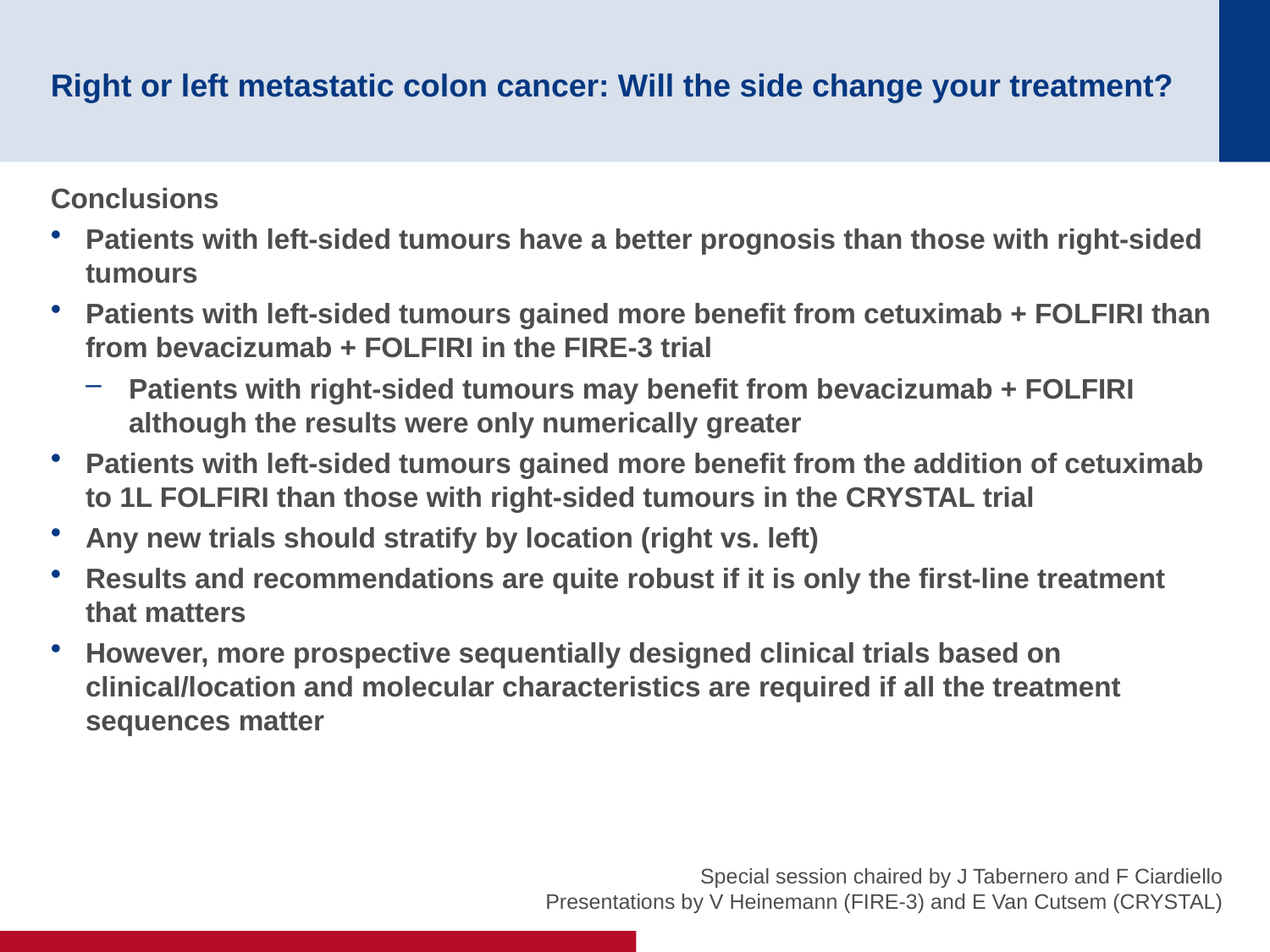

# Right or left metastatic colon cancer: Will the side change your treatment?
Conclusions
Patients with left-sided tumours have a better prognosis than those with right-sided tumours
Patients with left-sided tumours gained more benefit from cetuximab + FOLFIRI than from bevacizumab + FOLFIRI in the FIRE-3 trial
Patients with right-sided tumours may benefit from bevacizumab + FOLFIRI although the results were only numerically greater
Patients with left-sided tumours gained more benefit from the addition of cetuximab to 1L FOLFIRI than those with right-sided tumours in the CRYSTAL trial
Any new trials should stratify by location (right vs. left)
Results and recommendations are quite robust if it is only the first-line treatment that matters
However, more prospective sequentially designed clinical trials based on clinical/location and molecular characteristics are required if all the treatment sequences matter

Special session chaired by J Tabernero and F Ciardiello
Presentations by V Heinemann (FIRE-3) and E Van Cutsem (CRYSTAL)